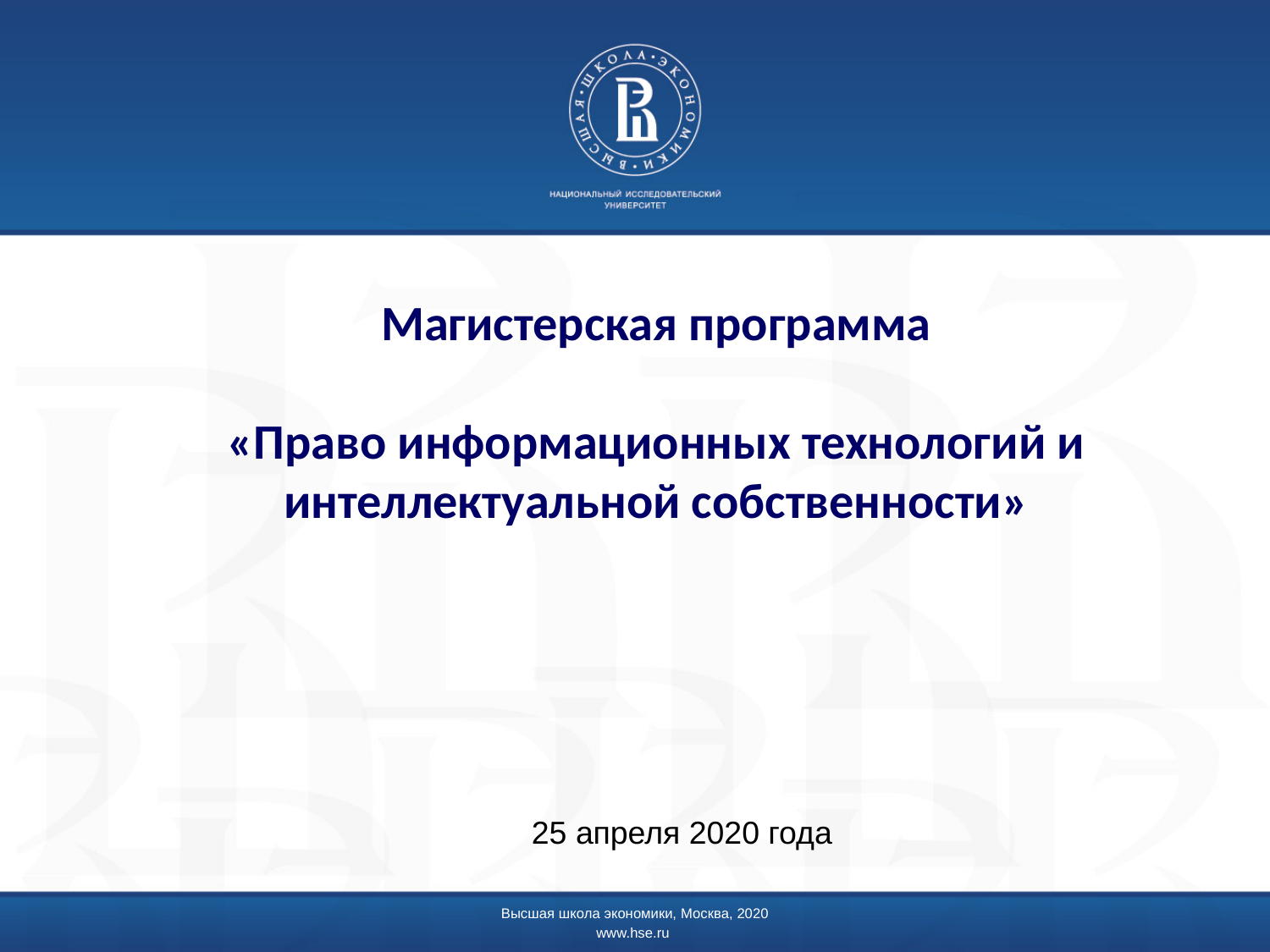

# Магистерская программа «Право информационных технологий и интеллектуальной собственности»
25 апреля 2020 года
Высшая школа экономики, Москва, 2020
www.hse.ru